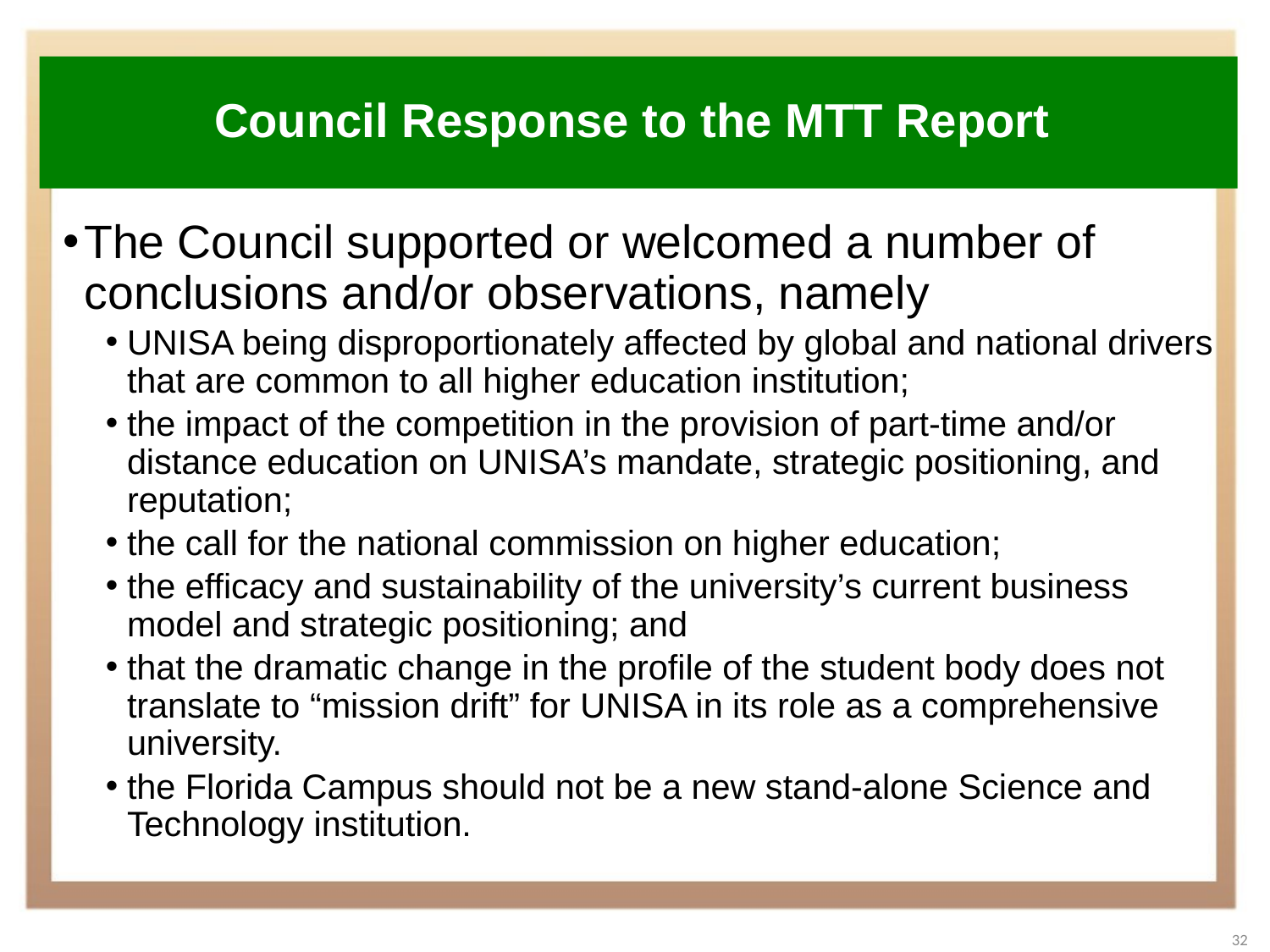

# Council Response to the MTT Report
The Council supported or welcomed a number of conclusions and/or observations, namely
UNISA being disproportionately affected by global and national drivers that are common to all higher education institution;
the impact of the competition in the provision of part-time and/or distance education on UNISA’s mandate, strategic positioning, and reputation;
the call for the national commission on higher education;
the efficacy and sustainability of the university’s current business model and strategic positioning; and
that the dramatic change in the profile of the student body does not translate to “mission drift” for UNISA in its role as a comprehensive university.
the Florida Campus should not be a new stand-alone Science and Technology institution.

32